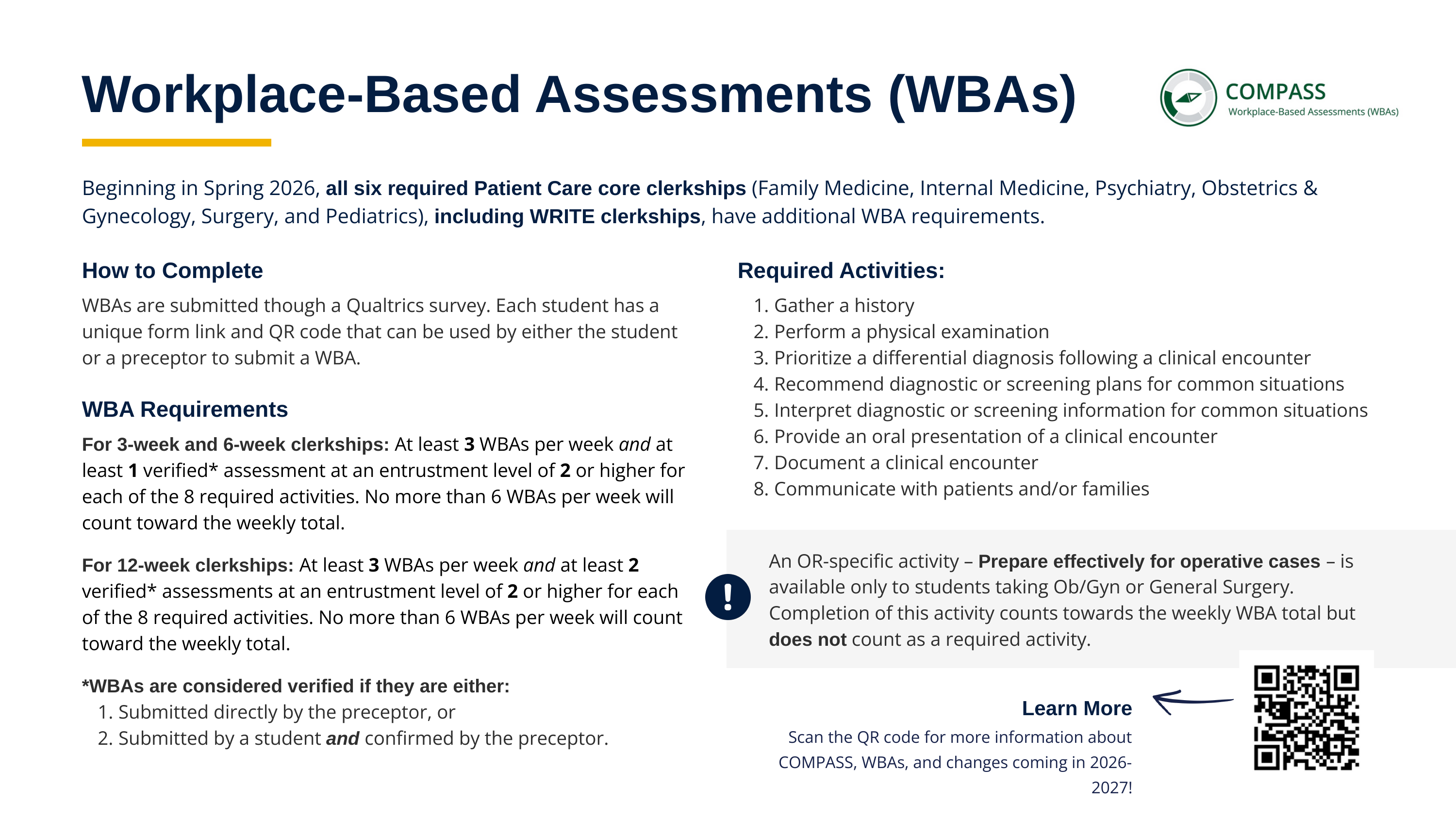

Workplace-Based Assessments (WBAs)

Beginning in Spring 2026, all six required Patient Care core clerkships (Family Medicine, Internal Medicine, Psychiatry, Obstetrics & Gynecology, Surgery, and Pediatrics), including WRITE clerkships, have additional WBA requirements.
How to Complete

WBAs are submitted though a Qualtrics survey. Each student has a unique form link and QR code that can be used by either the student or a preceptor to submit a WBA.
Required Activities:

 Gather a history
 Perform a physical examination
 Prioritize a differential diagnosis following a clinical encounter
 Recommend diagnostic or screening plans for common situations
 Interpret diagnostic or screening information for common situations
 Provide an oral presentation of a clinical encounter
 Document a clinical encounter
 Communicate with patients and/or families
WBA Requirements

For 3-week and 6-week clerkships: At least 3 WBAs per week and at least 1 verified* assessment at an entrustment level of 2 or higher for each of the 8 required activities. No more than 6 WBAs per week will count toward the weekly total.
For 12-week clerkships: At least 3 WBAs per week and at least 2 verified* assessments at an entrustment level of 2 or higher for each of the 8 required activities. No more than 6 WBAs per week will count toward the weekly total.
*WBAs are considered verified if they are either:
 Submitted directly by the preceptor, or
 Submitted by a student and confirmed by the preceptor.

An OR-specific activity – Prepare effectively for operative cases – is available only to students taking Ob/Gyn or General Surgery. Completion of this activity counts towards the weekly WBA total but does not count as a required activity.

Learn More
Scan the QR code for more information about COMPASS, WBAs, and changes coming in 2026-2027!